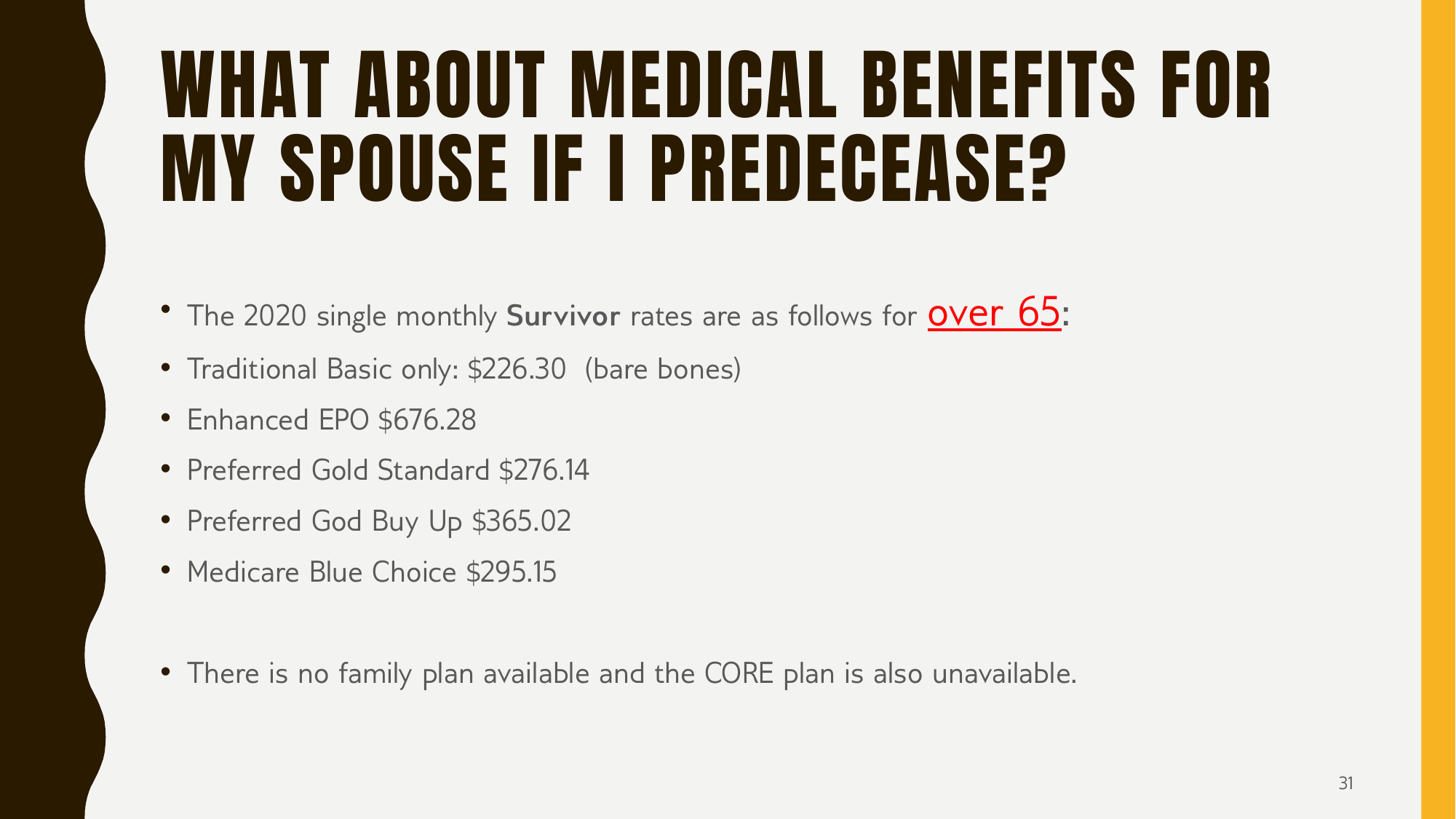

# What about medical Benefits For my Spouse if I predecease?
The 2020 single monthly Survivor rates are as follows for over 65:
Traditional Basic only: $226.30  (bare bones)
Enhanced EPO $676.28
Preferred Gold Standard $276.14
Preferred God Buy Up $365.02
Medicare Blue Choice $295.15

There is no family plan available and the CORE plan is also unavailable.

31